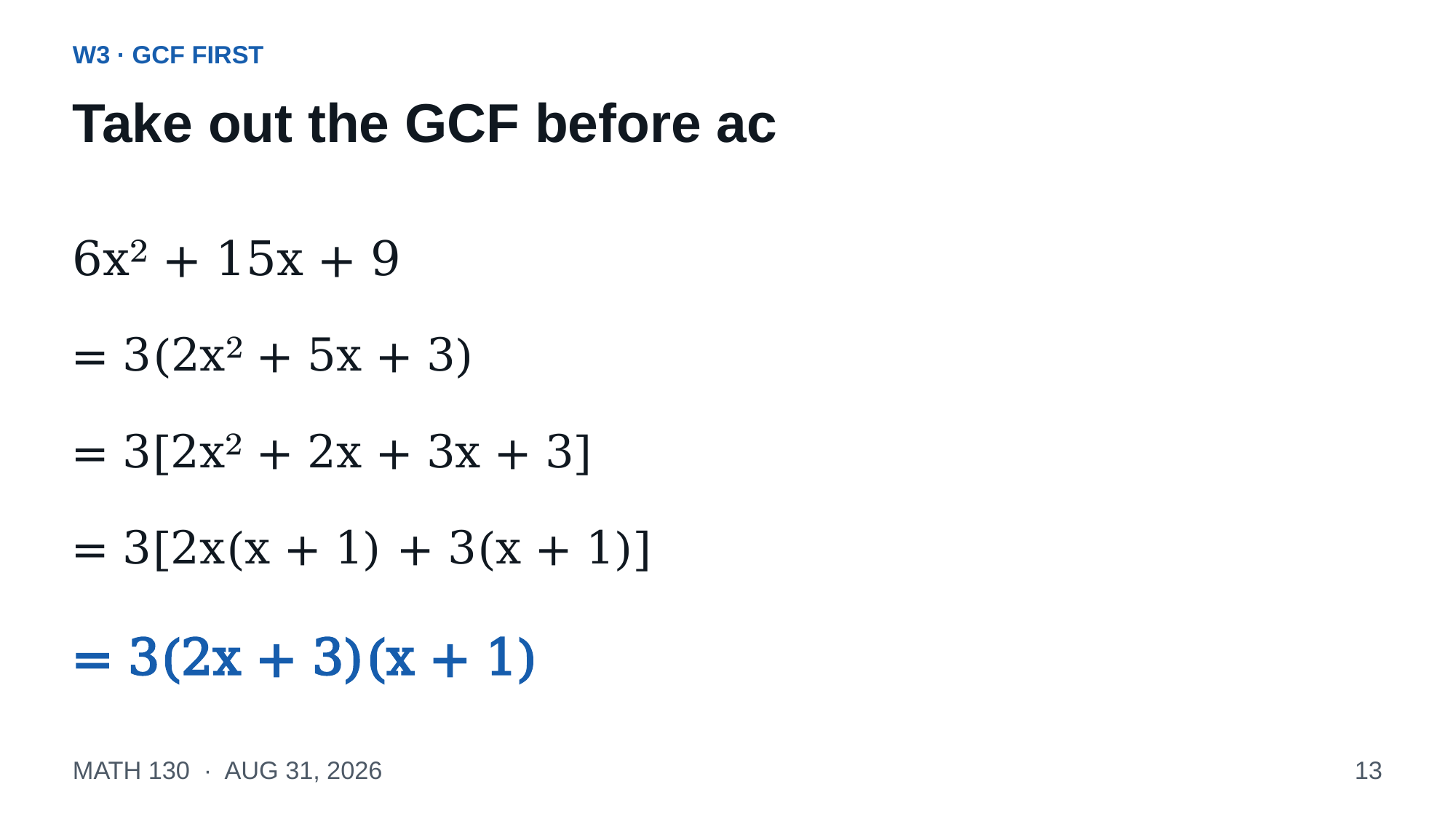

W3 · GCF FIRST
Take out the GCF before ac
6x² + 15x + 9
= 3(2x² + 5x + 3)
= 3[2x² + 2x + 3x + 3]
= 3[2x(x + 1) + 3(x + 1)]
= 3(2x + 3)(x + 1)
MATH 130  ·  AUG 31, 2026
13